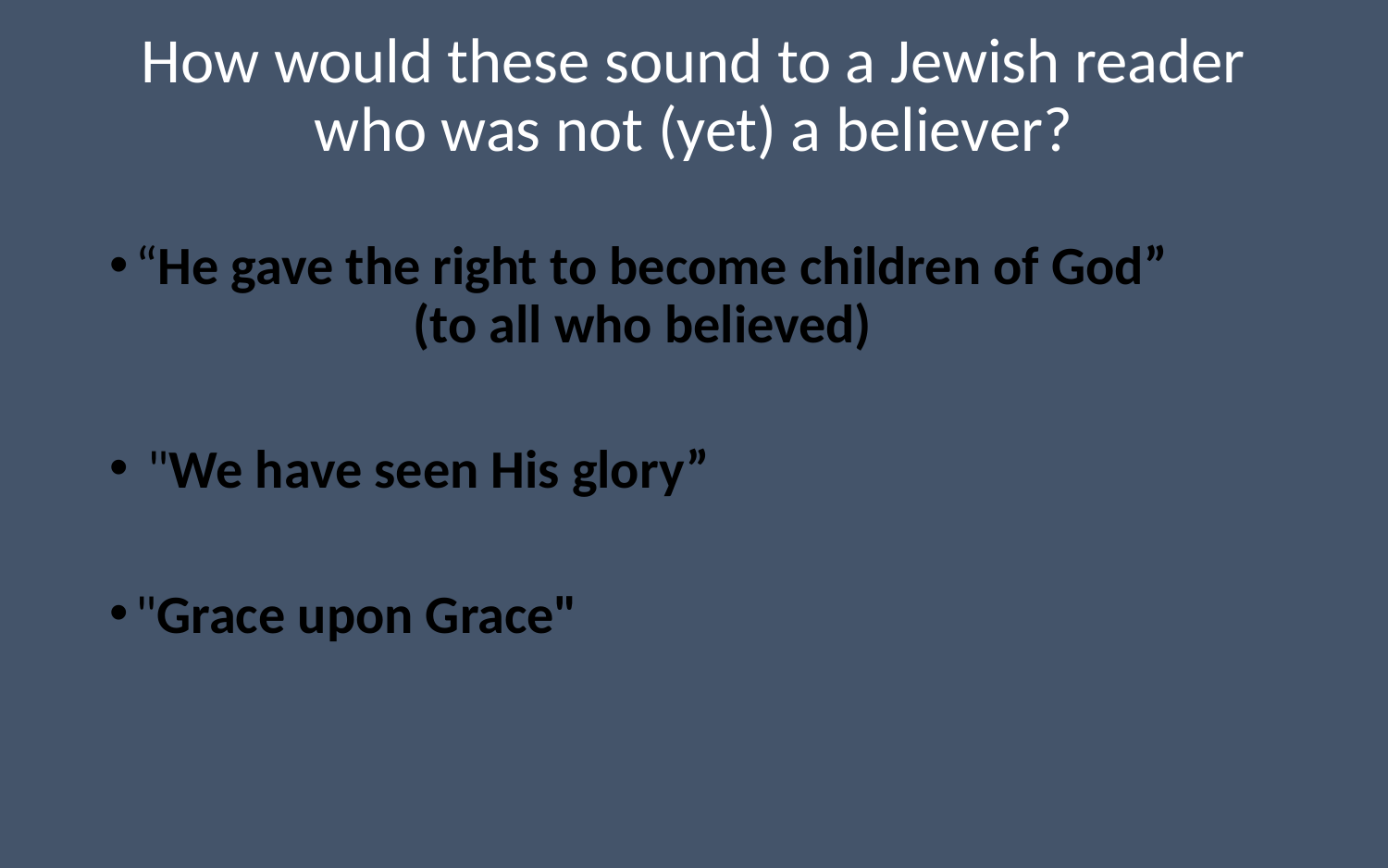

# How would these sound to a Jewish reader who was not (yet) a believer?
“He gave the right to become children of God” 			(to all who believed)

 "We have seen His glory”

"Grace upon Grace"